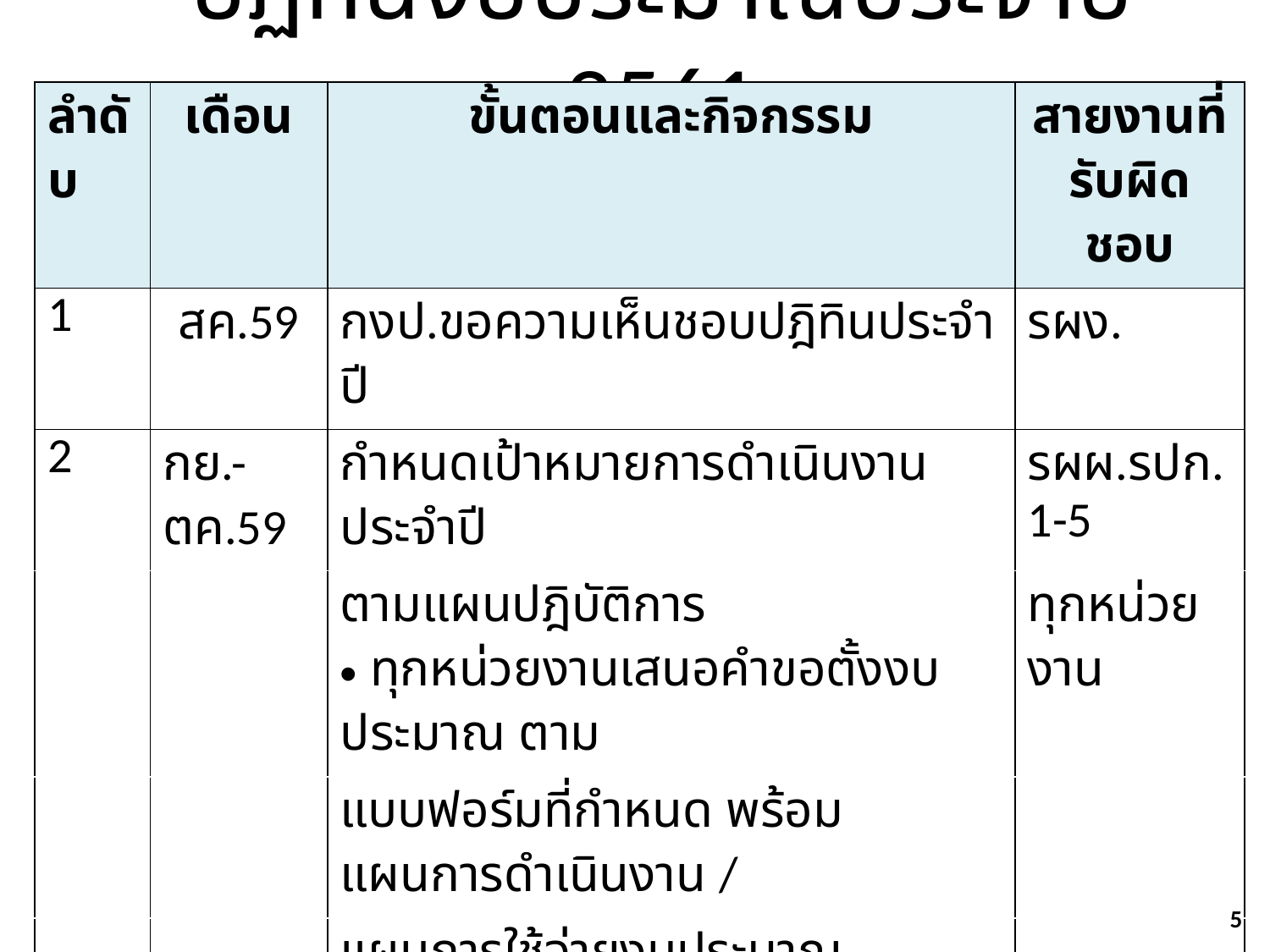

# ปฏิทินงบประมาณประจำปี 2561
| ลำดับ | เดือน | ขั้นตอนและกิจกรรม | สายงานที่รับผิดชอบ |
| --- | --- | --- | --- |
| 1 | สค.59 | กงป.ขอความเห็นชอบปฎิทินประจำปี | รผง. |
| 2 | กย.-ตค.59 | กำหนดเป้าหมายการดำเนินงานประจำปี | รผผ.รปก.1-5 |
|  |  | ตามแผนปฎิบัติการ ทุกหน่วยงานเสนอคำขอตั้งงบประมาณ ตาม | ทุกหน่วยงาน |
|  |  | แบบฟอร์มที่กำหนด พร้อมแผนการดำเนินงาน / |  |
|  |  | แผนการใช้จ่ายงบประมาณ |  |
|  |  | ส่วนภูมิภาคต้องจัดทำประมาณการรายได้- รายจ่ายตามเป้าหมาย งบลงทุนแผนงาน/โครงการที่เสนอต้องมีความพร้อมเรียงลำดับความสำคัญและความจำเป็น |  |
5